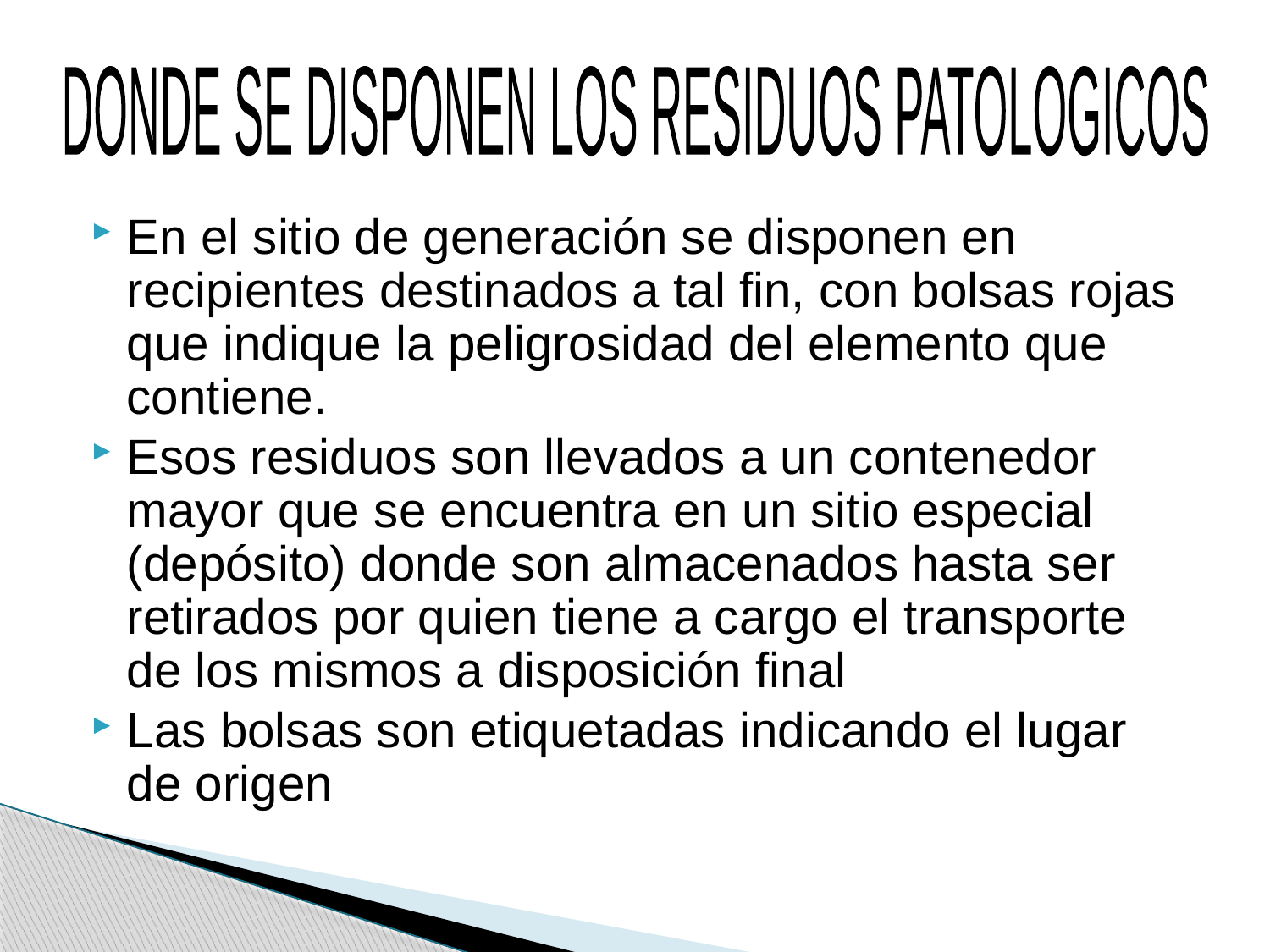

DONDE SE DISPONEN LOS RESIDUOS PATOLOGICOS
En el sitio de generación se disponen en recipientes destinados a tal fin, con bolsas rojas que indique la peligrosidad del elemento que contiene.
Esos residuos son llevados a un contenedor mayor que se encuentra en un sitio especial (depósito) donde son almacenados hasta ser retirados por quien tiene a cargo el transporte de los mismos a disposición final
Las bolsas son etiquetadas indicando el lugar de origen